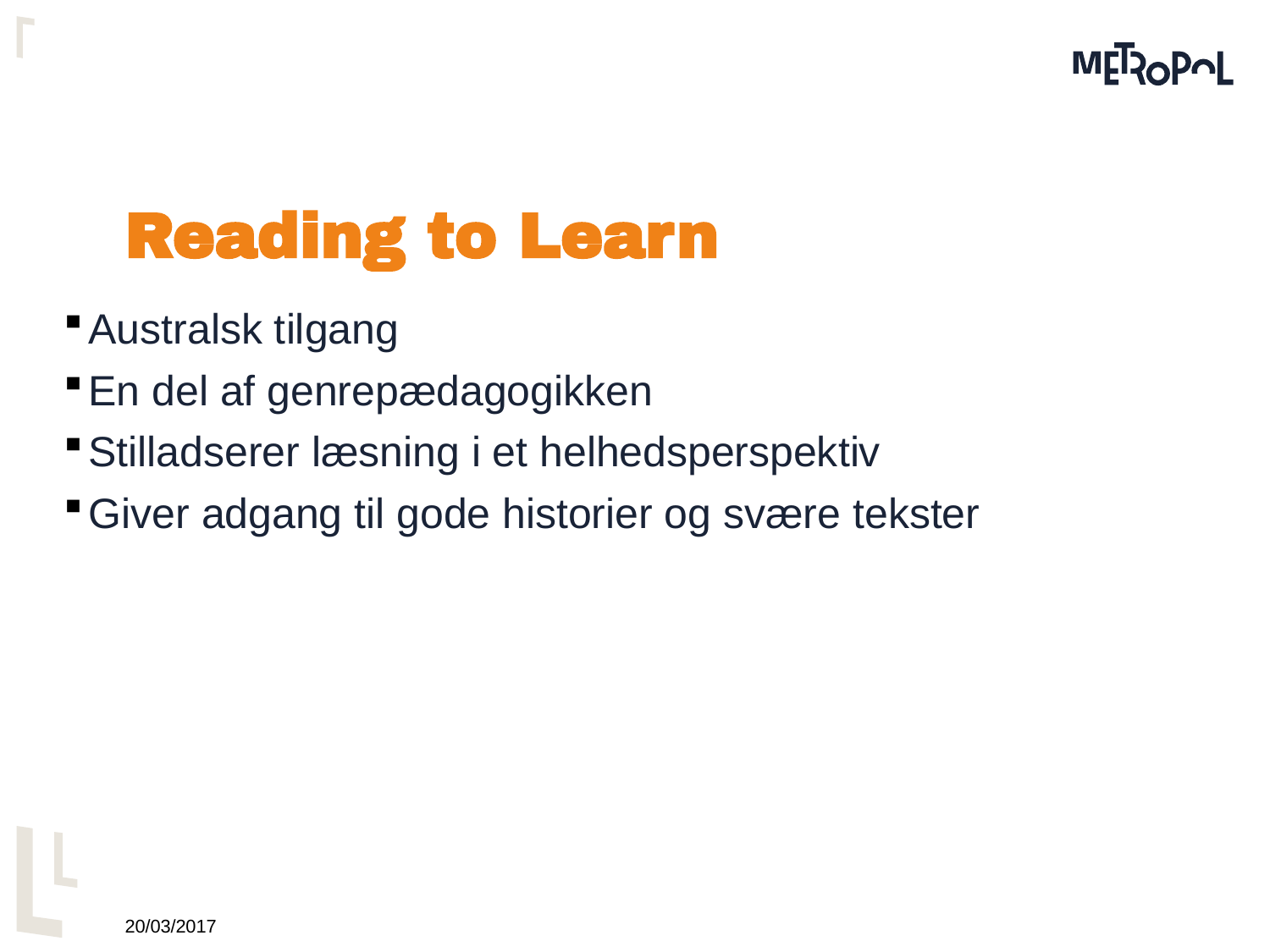

# Reading to Learn

Australsk tilgang
En del af genrepædagogikken
Stilladserer læsning i et helhedsperspektiv
Giver adgang til gode historier og svære tekster

20/03/2017